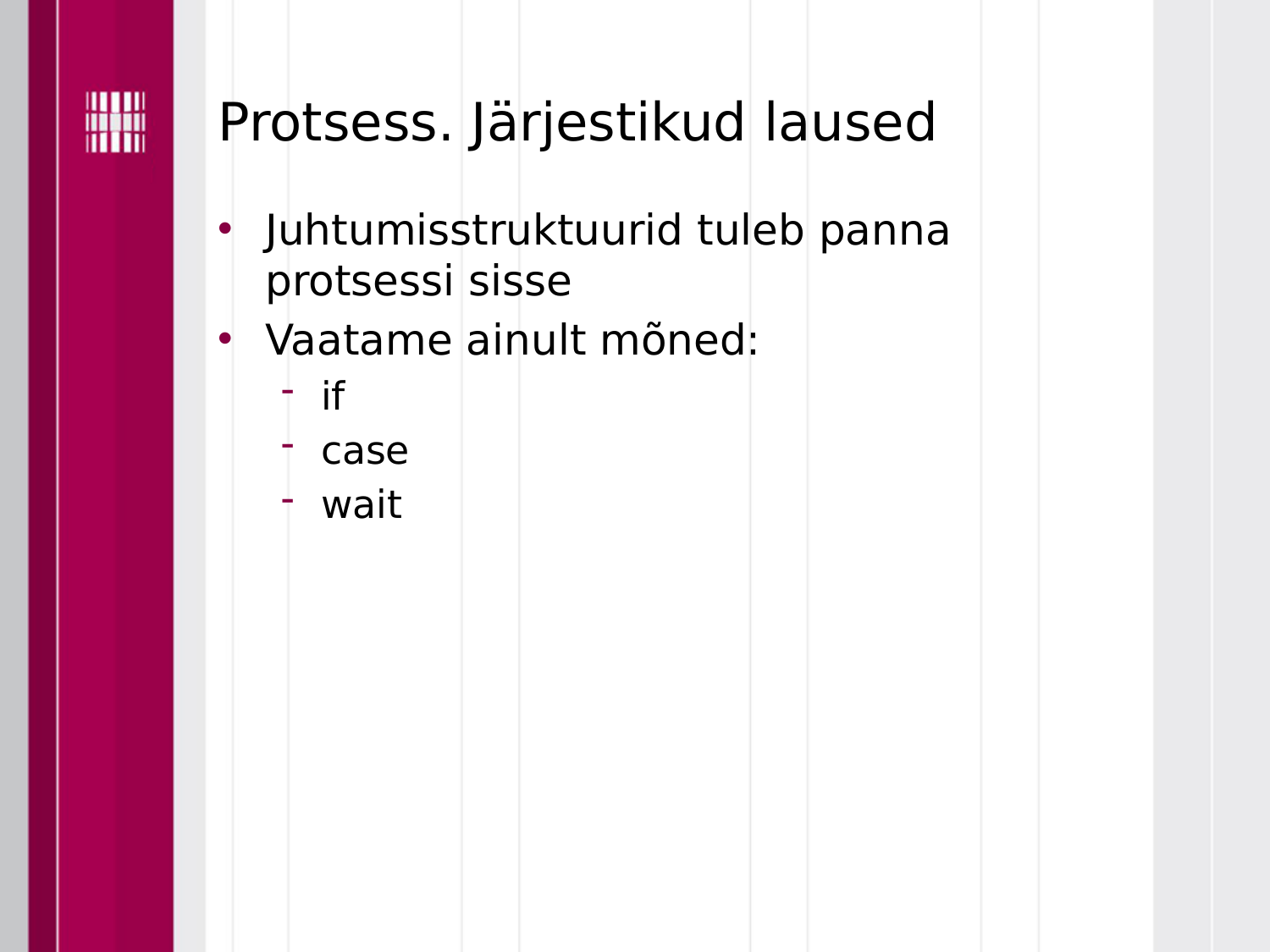

# Protsess. Järjestikud laused
Juhtumisstruktuurid tuleb panna protsessi sisse
Vaatame ainult mõned:
if
case
wait